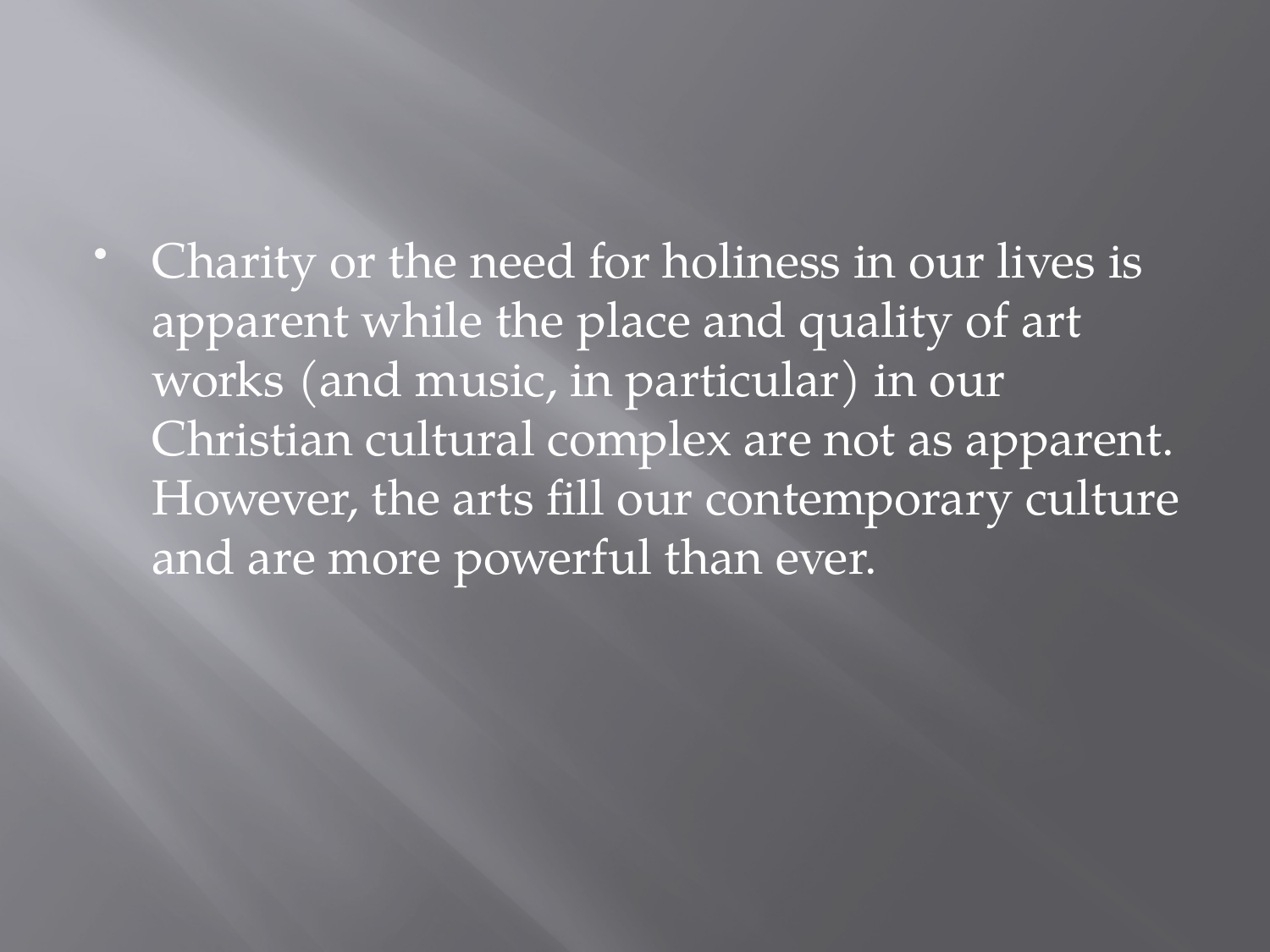

#
Charity or the need for holiness in our lives is apparent while the place and quality of art works (and music, in particular) in our Christian cultural complex are not as apparent.  However, the arts fill our contemporary culture and are more powerful than ever.